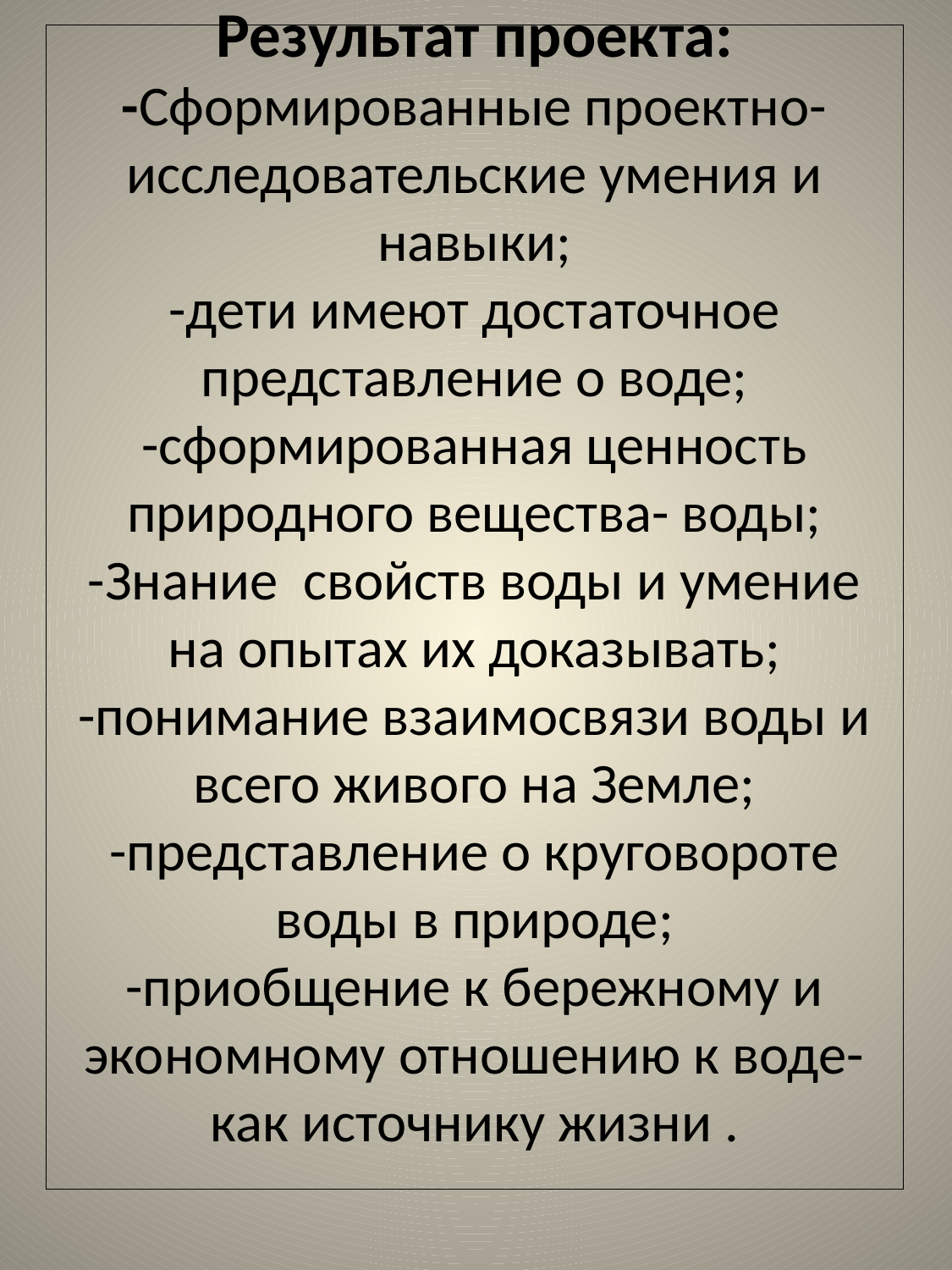

# Результат проекта: -Сформированные проектно- исследовательские умения и навыки; -дети имеют достаточное представление о воде; -сформированная ценность природного вещества- воды; -Знание  свойств воды и умение на опытах их доказывать; -понимание взаимосвязи воды и всего живого на Земле; -представление о круговороте воды в природе; -приобщение к бережному и экономному отношению к воде- как источнику жизни .